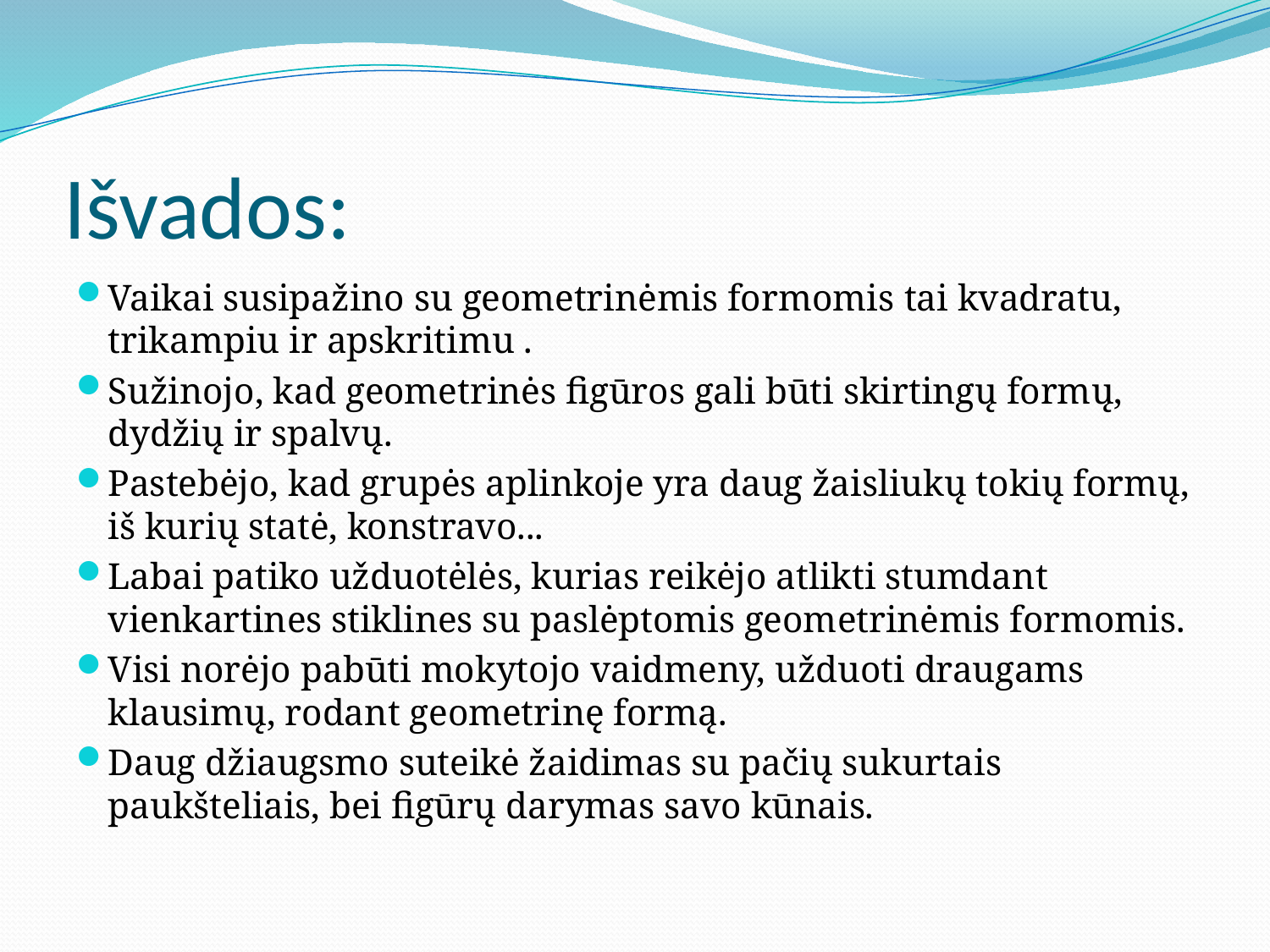

# Išvados:
Vaikai susipažino su geometrinėmis formomis tai kvadratu, trikampiu ir apskritimu .
Sužinojo, kad geometrinės figūros gali būti skirtingų formų, dydžių ir spalvų.
Pastebėjo, kad grupės aplinkoje yra daug žaisliukų tokių formų, iš kurių statė, konstravo...
Labai patiko užduotėlės, kurias reikėjo atlikti stumdant vienkartines stiklines su paslėptomis geometrinėmis formomis.
Visi norėjo pabūti mokytojo vaidmeny, užduoti draugams klausimų, rodant geometrinę formą.
Daug džiaugsmo suteikė žaidimas su pačių sukurtais paukšteliais, bei figūrų darymas savo kūnais.